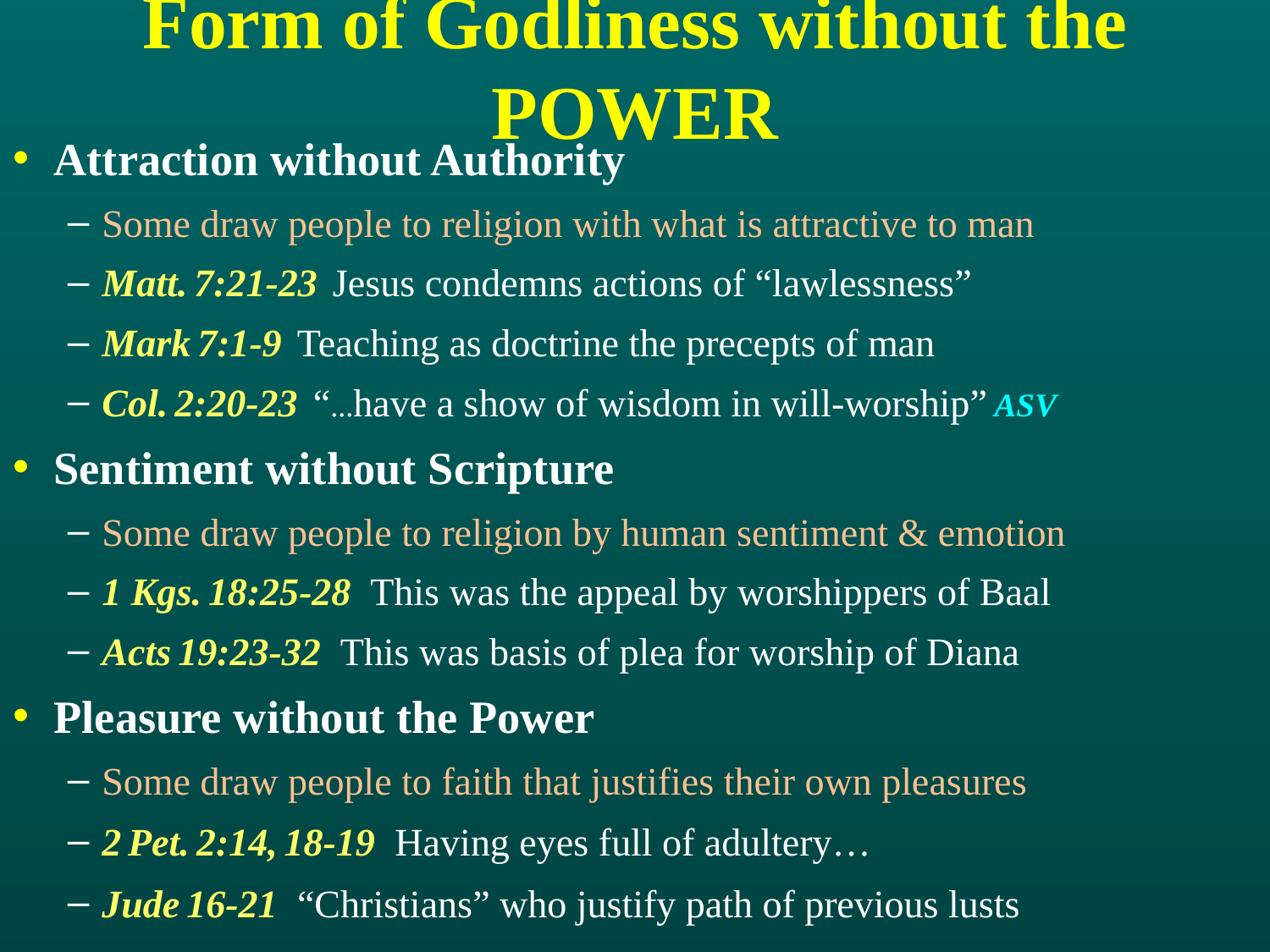

# Form of Godliness without the Power
Attraction without Authority
Some draw people to religion with what is attractive to man
Matt. 7:21-23  Jesus condemns actions of “lawlessness”
Mark 7:1-9  Teaching as doctrine the precepts of man
Col. 2:20-23  “...have a show of wisdom in will-worship” ASV
Sentiment without Scripture
Some draw people to religion by human sentiment & emotion
1 Kgs. 18:25-28  This was the appeal by worshippers of Baal
Acts 19:23-32  This was basis of plea for worship of Diana
Pleasure without the Power
Some draw people to faith that justifies their own pleasures
2 Pet. 2:14, 18-19  Having eyes full of adultery…
Jude 16-21  “Christians” who justify path of previous lusts